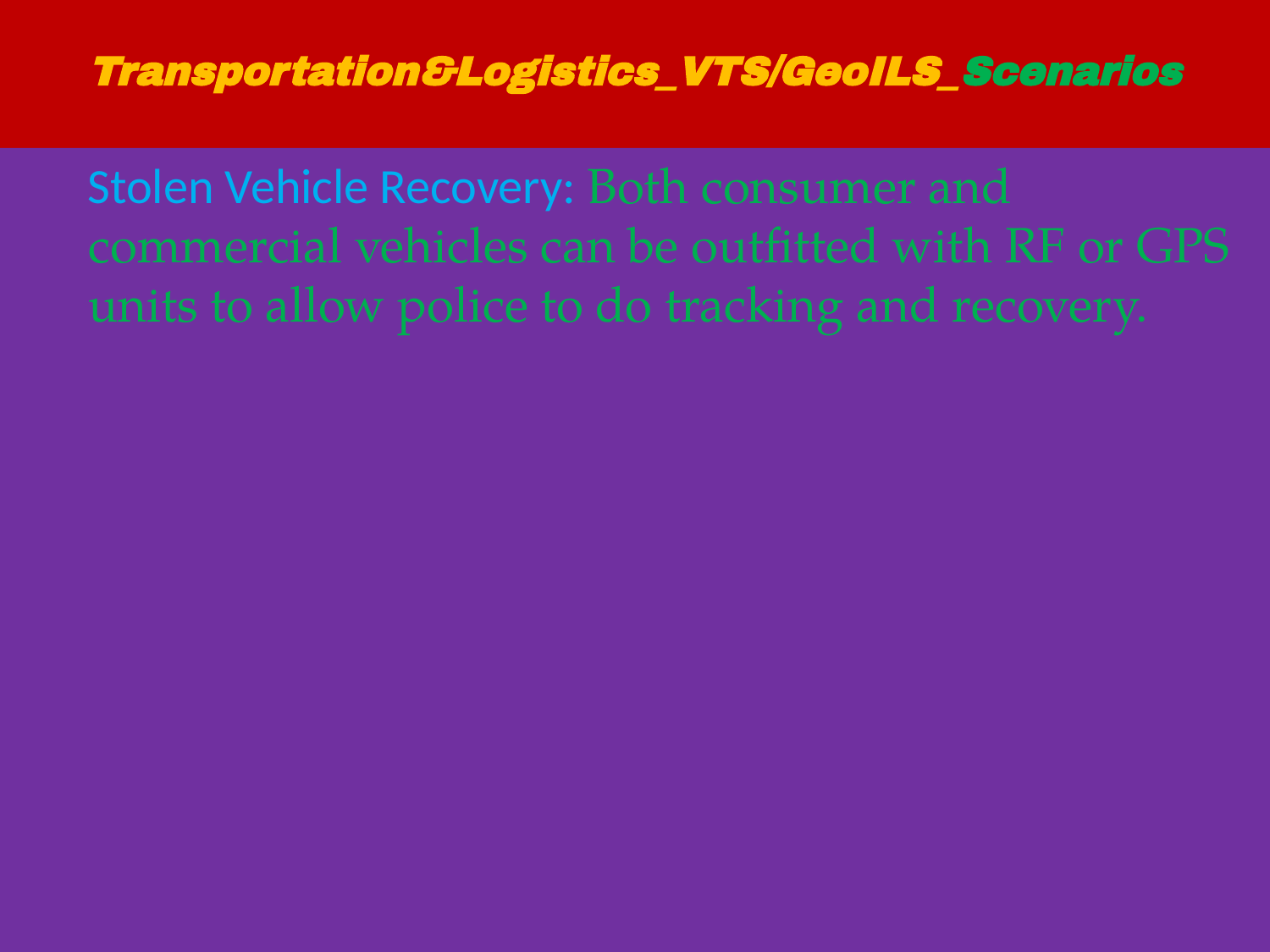

# Transportation&Logistics_VTS/GeoILS_Scenarios
     Stolen Vehicle Recovery: Both consumer and commercial vehicles can be outfitted with RF or GPS units to allow police to do tracking and recovery.